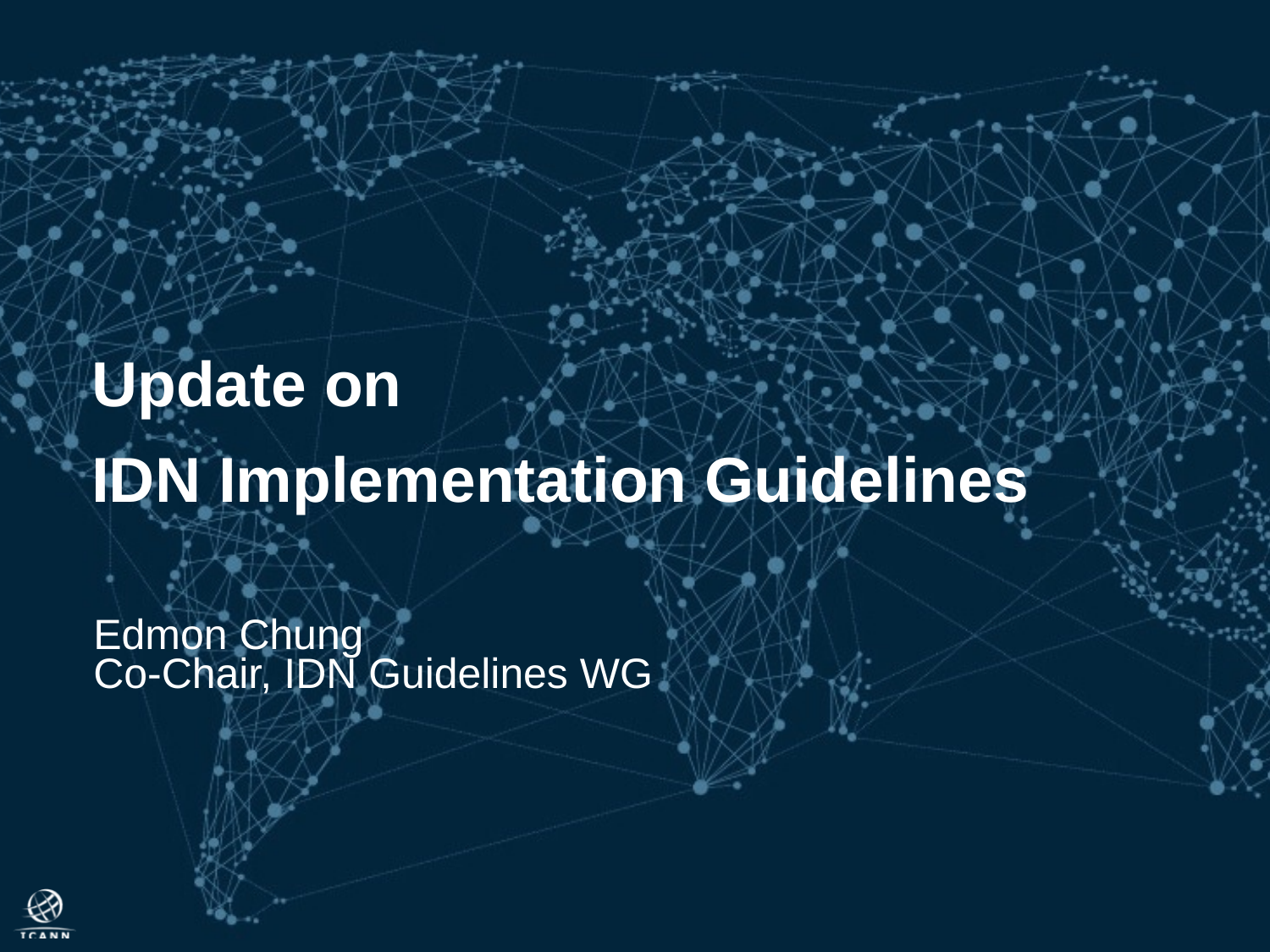

Update on
IDN Implementation Guidelines
Edmon Chung
Co-Chair, IDN Guidelines WG